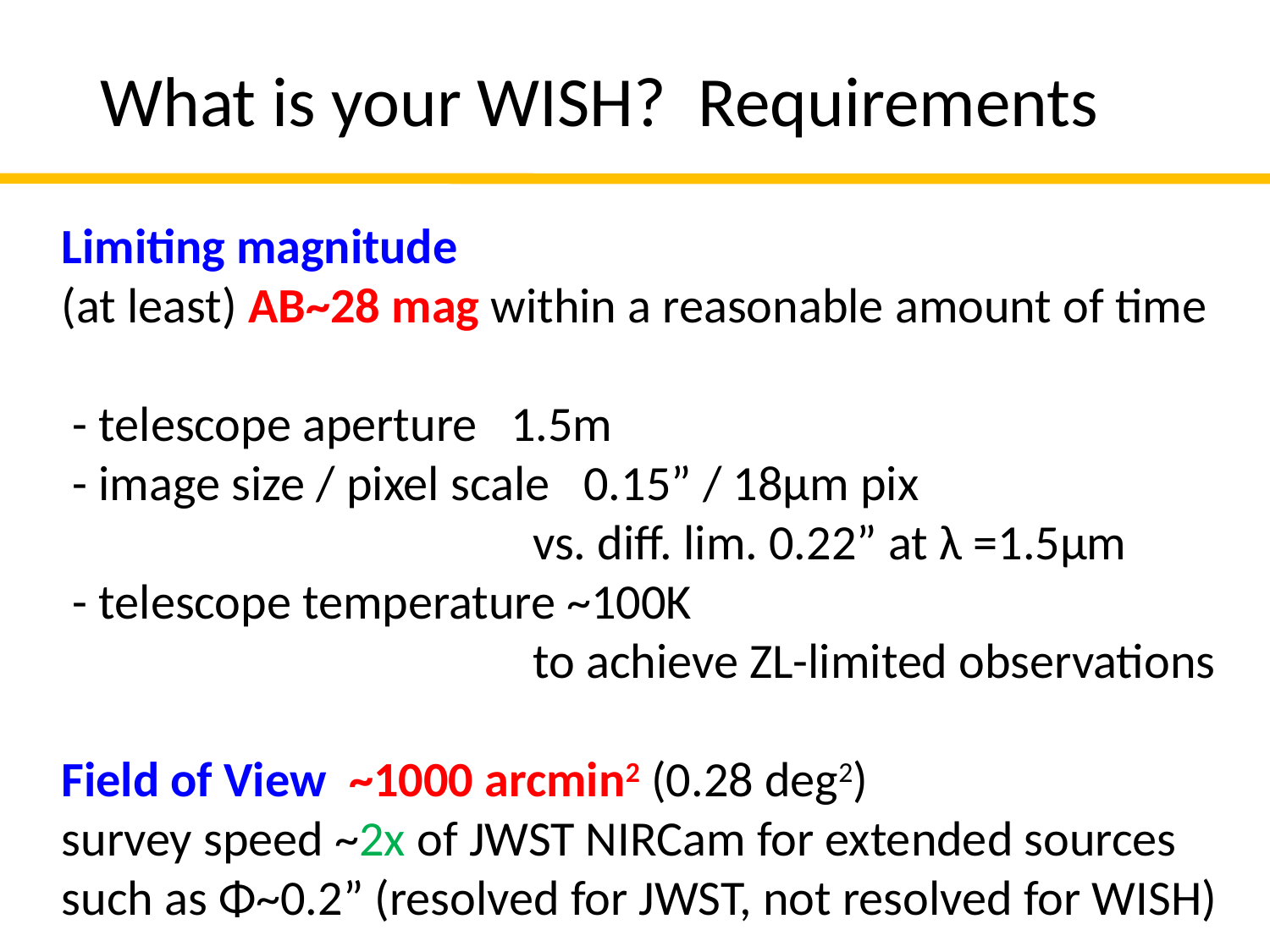

What is your WISH?  Requirements
Limiting magnitude
(at least) AB~28 mag within a reasonable amount of time

 - telescope aperture   1.5m
 - image size / pixel scale   0.15” / 18μm pix
                                          vs. diff. lim. 0.22” at λ =1.5μm
 - telescope temperature ~100K
                                          to achieve ZL-limited observations

Field of View  ~1000 arcmin2 (0.28 deg2)
survey speed ~2x of JWST NIRCam for extended sources
such as Φ~0.2” (resolved for JWST, not resolved for WISH)